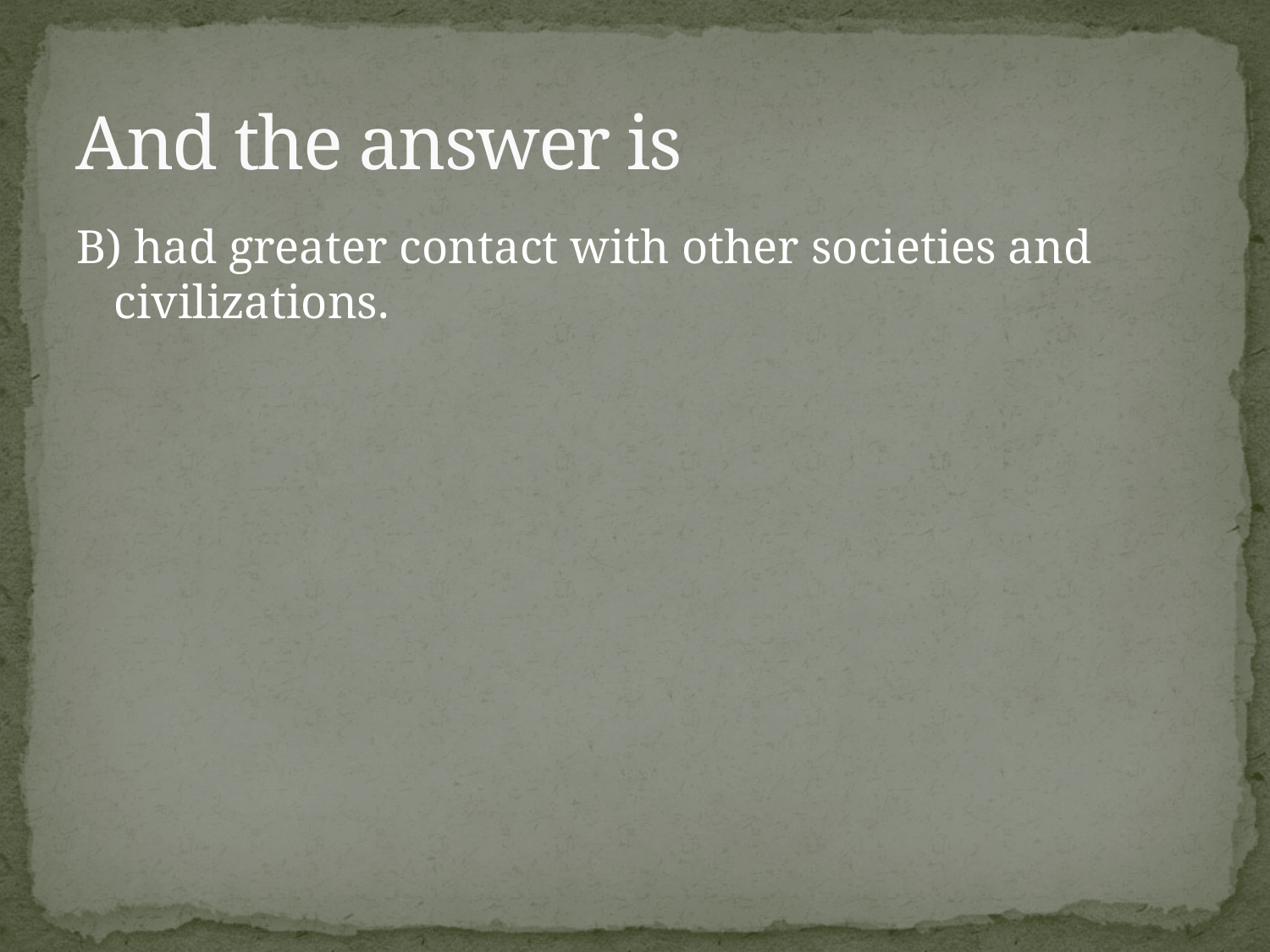

# And the answer is
B) had greater contact with other societies and civilizations.